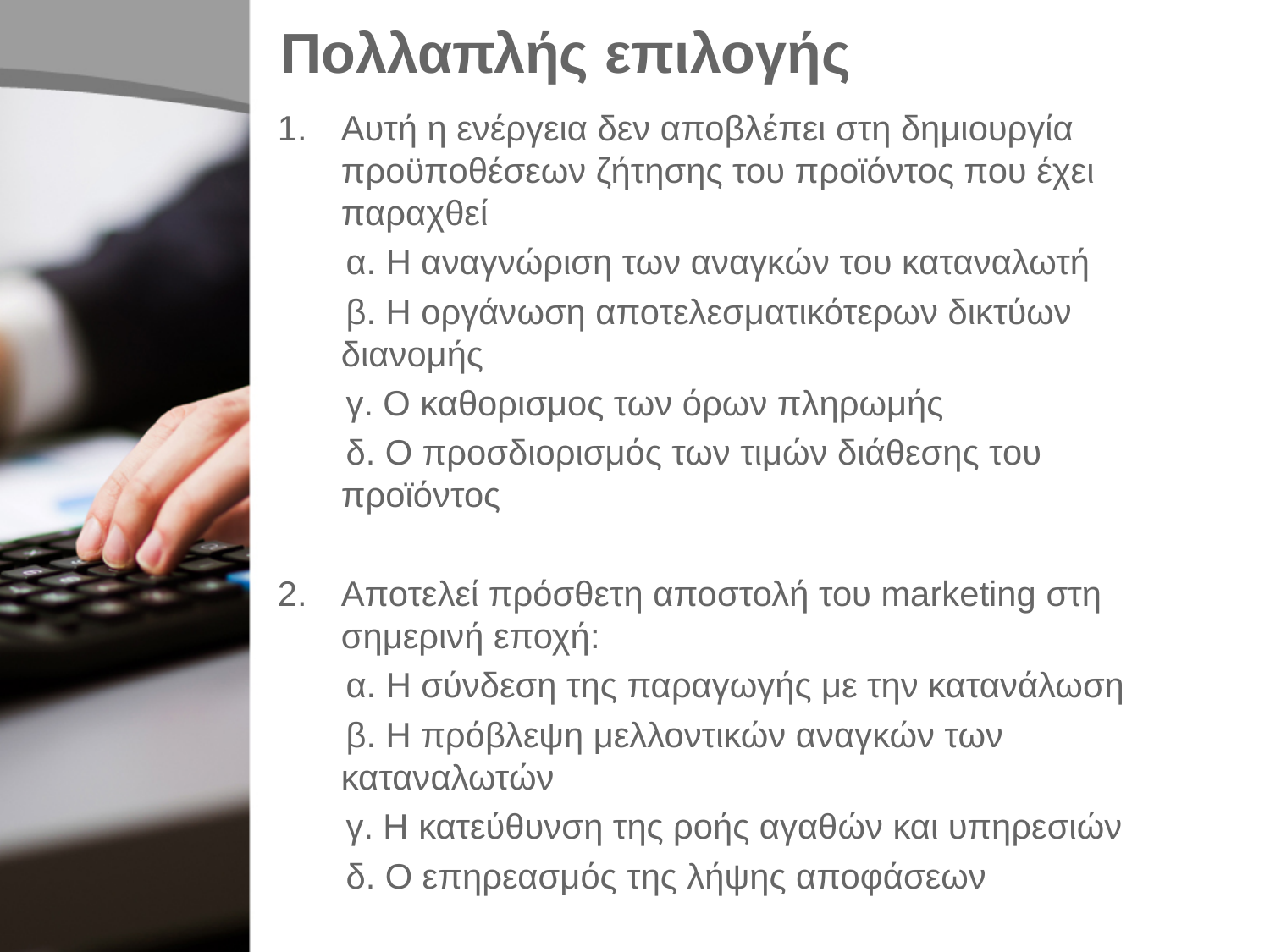

# Πολλαπλής επιλογής
Αυτή η ενέργεια δεν αποβλέπει στη δημιουργία προϋποθέσεων ζήτησης του προϊόντος που έχει παραχθεί
       α. Η αναγνώριση των αναγκών του καταναλωτή
       β. Η οργάνωση αποτελεσματικότερων δικτύων διανομής
       γ. Ο καθορισμος των όρων πληρωμής
       δ. Ο προσδιορισμός των τιμών διάθεσης του προϊόντος

Αποτελεί πρόσθετη αποστολή του marketing στη σημερινή εποχή:
       α. Η σύνδεση της παραγωγής με την κατανάλωση
       β. Η πρόβλεψη μελλοντικών αναγκών των καταναλωτών
       γ. Η κατεύθυνση της ροής αγαθών και υπηρεσιών
       δ. Ο επηρεασμός της λήψης αποφάσεων